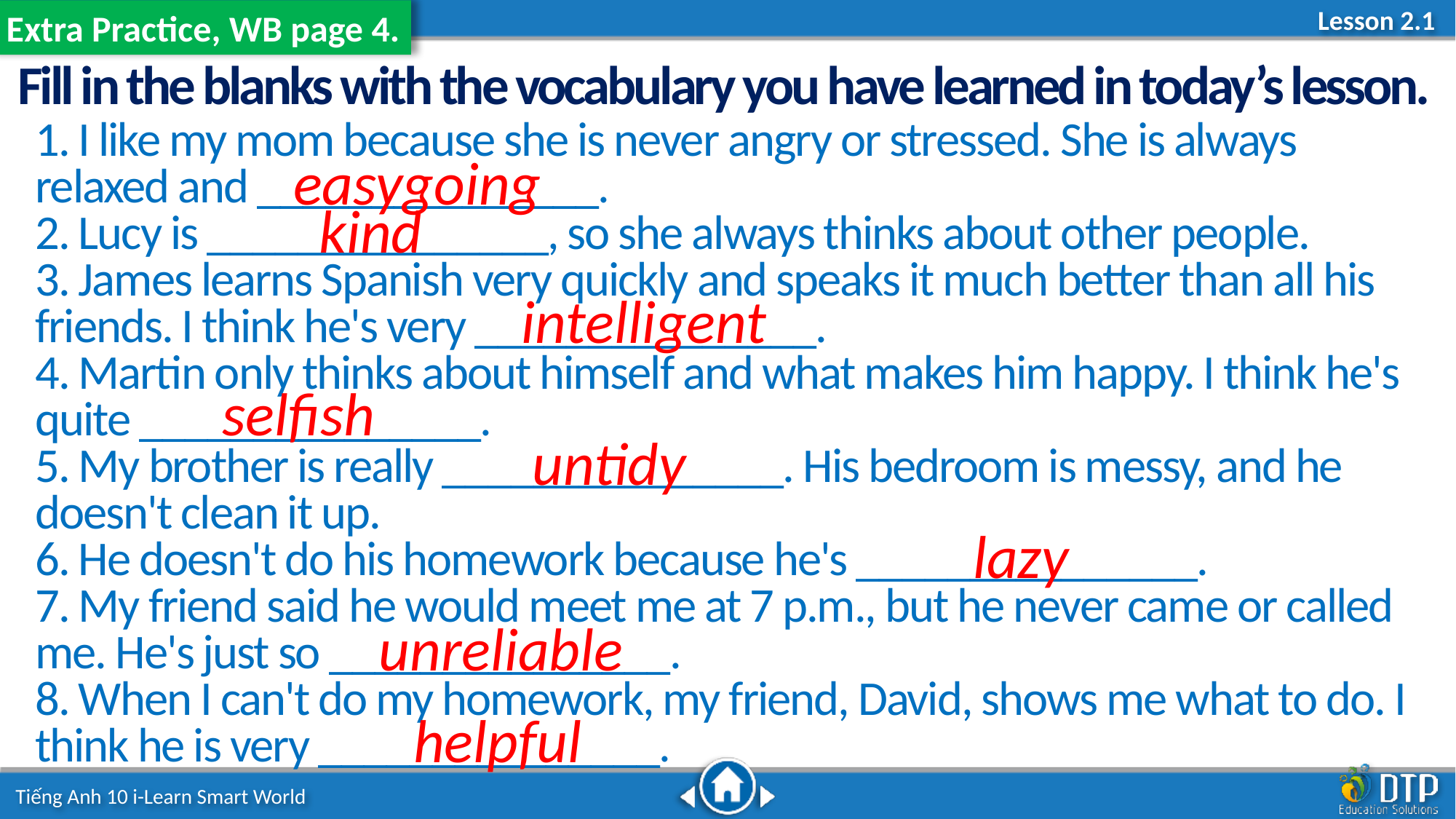

Extra Practice, WB page 4.
Fill in the blanks with the vocabulary you have learned in today’s lesson.
1. I like my mom because she is never angry or stressed. She is always relaxed and _______________.
2. Lucy is _______________, so she always thinks about other people.
3. James learns Spanish very quickly and speaks it much better than all his friends. I think he's very _______________.
4. Martin only thinks about himself and what makes him happy. I think he's quite _______________.
5. My brother is really _______________. His bedroom is messy, and he doesn't clean it up.
6. He doesn't do his homework because he's _______________.
7. My friend said he would meet me at 7 p.m., but he never came or called me. He's just so _______________.
8. When I can't do my homework, my friend, David, shows me what to do. I think he is very _______________.
easygoing
kind
intelligent
selfish
untidy
lazy
unreliable
helpful